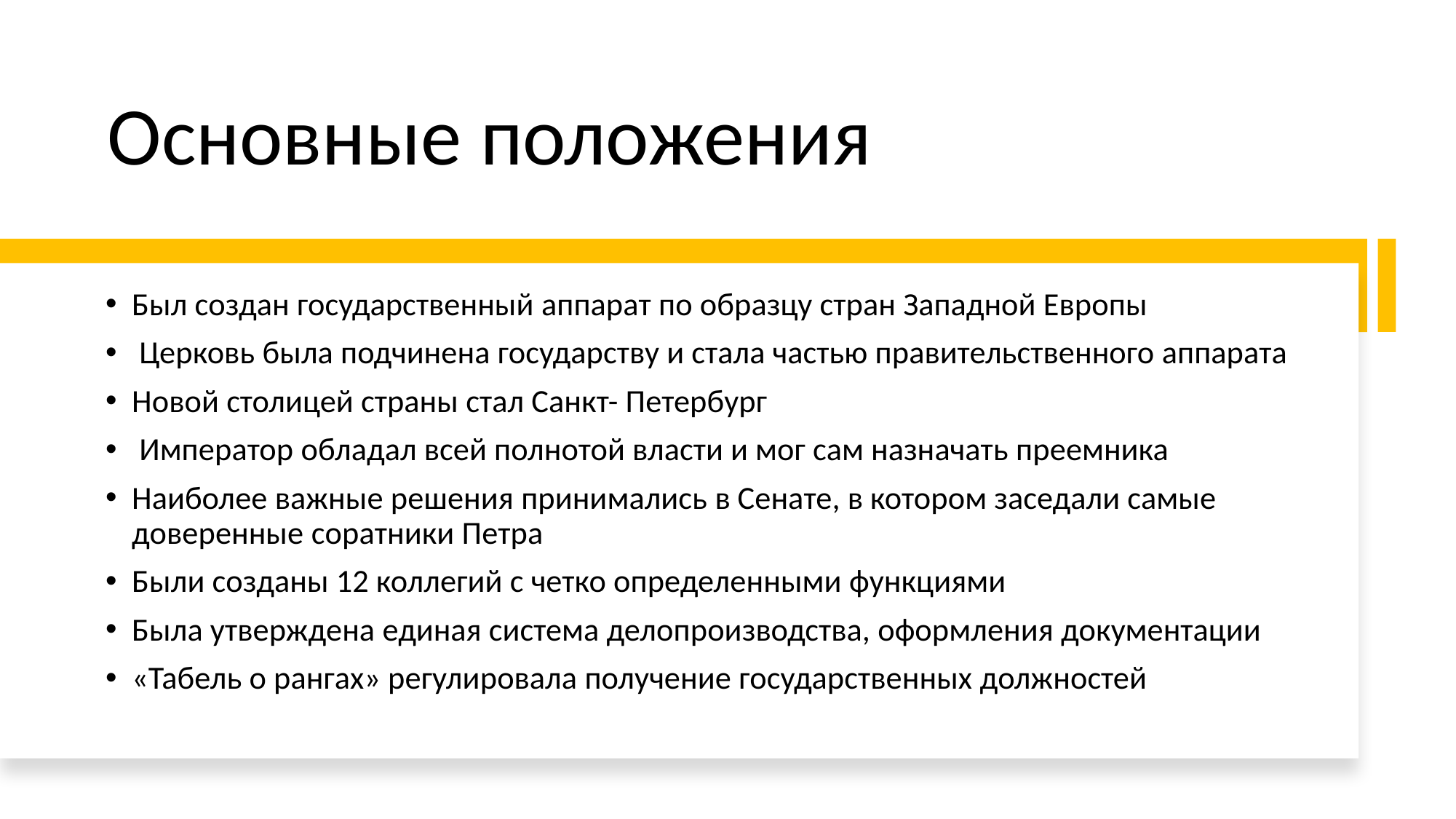

# Основные положения

Был создан государственный аппарат по образцу стран Западной Европы
 Церковь была подчинена государству и стала частью правительственного аппарата
Новой столицей страны стал Санкт- Петербург
 Император обладал всей полнотой власти и мог сам назначать преемника
Наиболее важные решения принимались в Сенате, в котором заседали самые доверенные соратники Петра
Были созданы 12 коллегий с четко определенными функциями
Была утверждена единая система делопроизводства, оформления документации
«Табель о рангах» регулировала получение государственных должностей